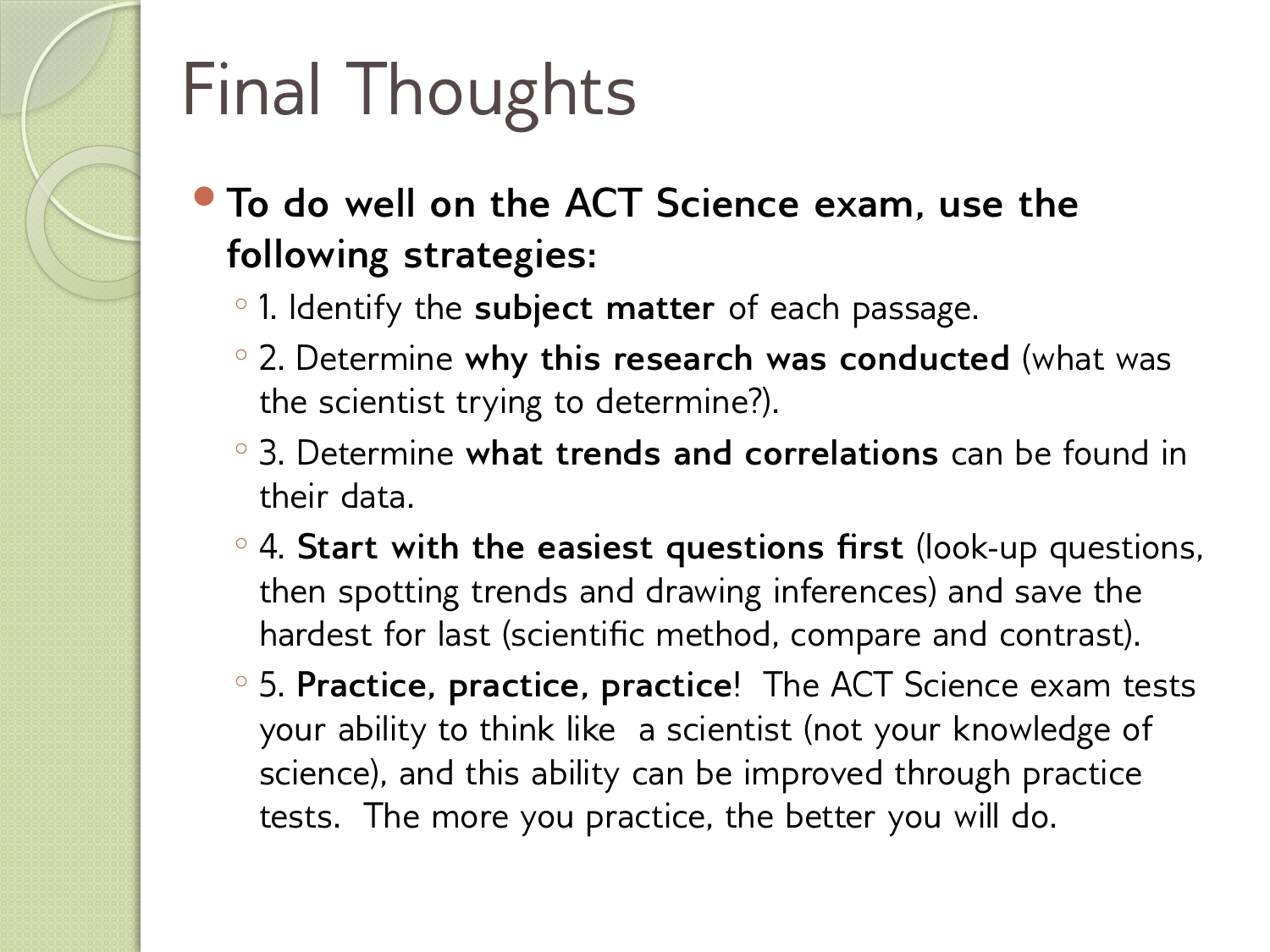

# Final Thoughts
To do well on the ACT Science exam, use the following strategies:
1. Identify the subject matter of each passage.
2. Determine why this research was conducted (what was the scientist trying to determine?).
3. Determine what trends and correlations can be found in their data.
4. Start with the easiest questions first (look-up questions, then spotting trends and drawing inferences) and save the hardest for last (scientific method, compare and contrast).
5. Practice, practice, practice!  The ACT Science exam tests your ability to think like  a scientist (not your knowledge of science), and this ability can be improved through practice tests.  The more you practice, the better you will do.